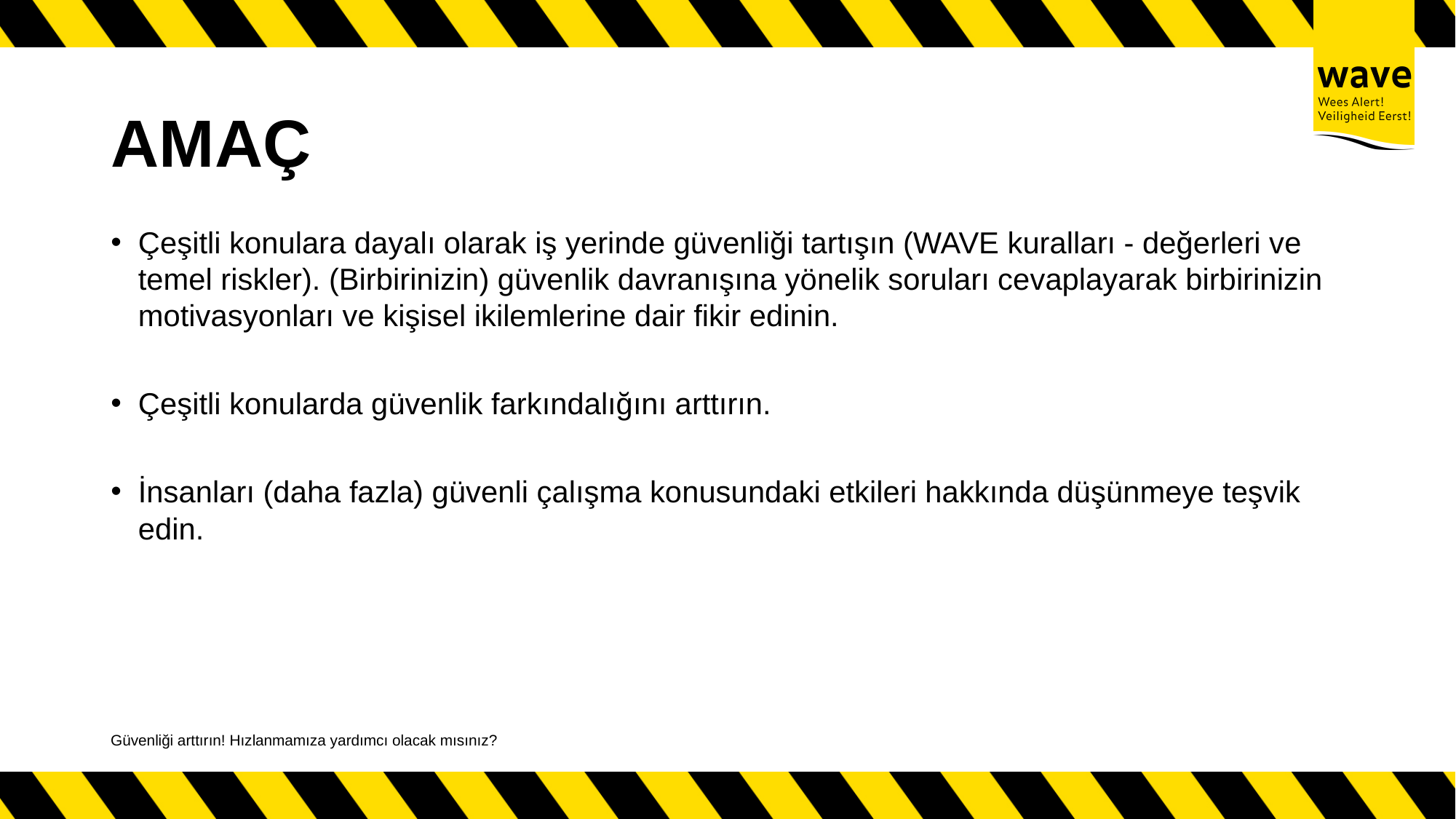

# AMAÇ
Çeşitli konulara dayalı olarak iş yerinde güvenliği tartışın (WAVE kuralları - değerleri ve temel riskler). (Birbirinizin) güvenlik davranışına yönelik soruları cevaplayarak birbirinizin motivasyonları ve kişisel ikilemlerine dair fikir edinin.
Çeşitli konularda güvenlik farkındalığını arttırın.
İnsanları (daha fazla) güvenli çalışma konusundaki etkileri hakkında düşünmeye teşvik edin.

Güvenliği arttırın! Hızlanmamıza yardımcı olacak mısınız?